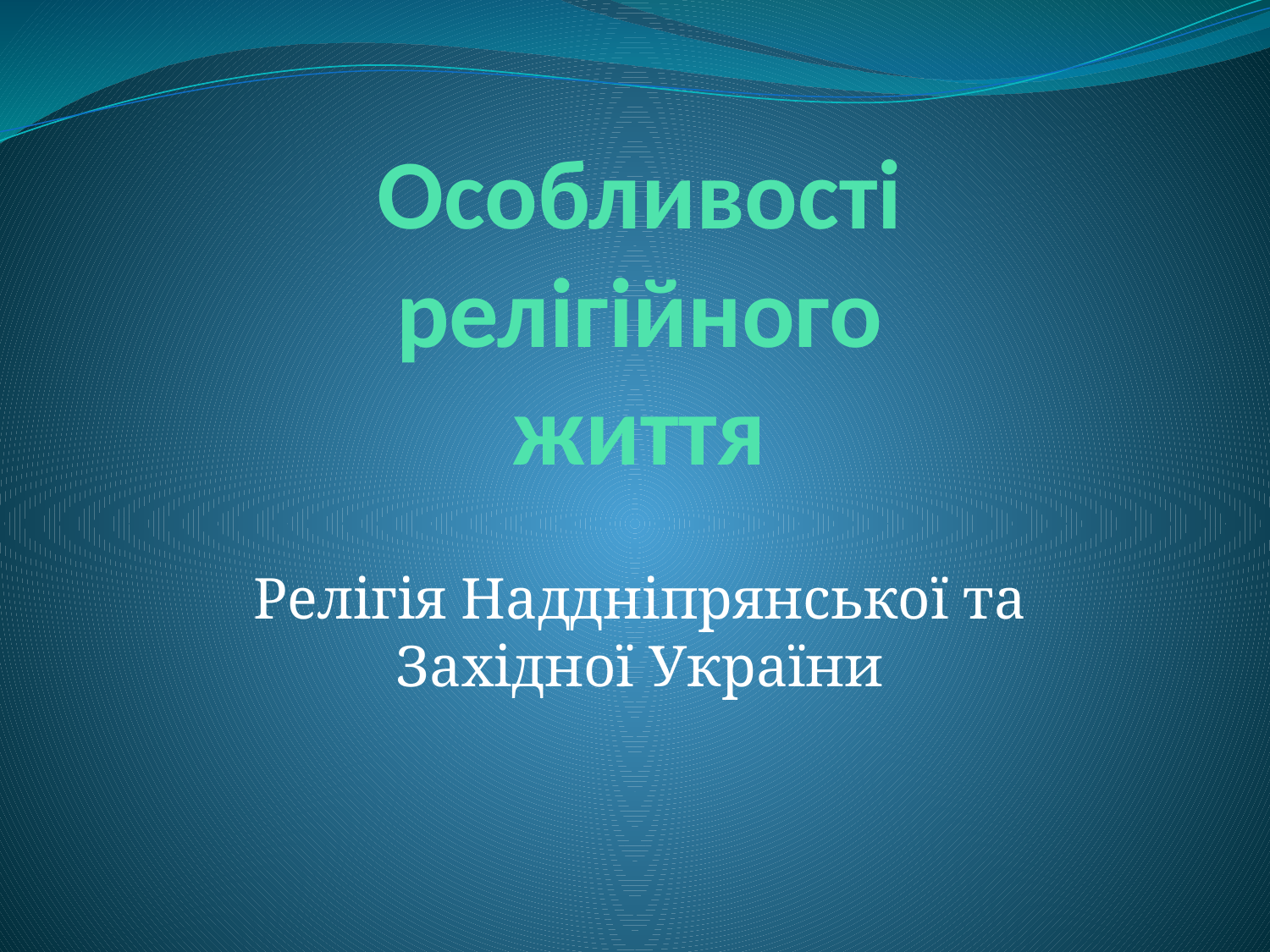

# Особливості релігійного життя
Релігія Наддніпрянської та Західної України